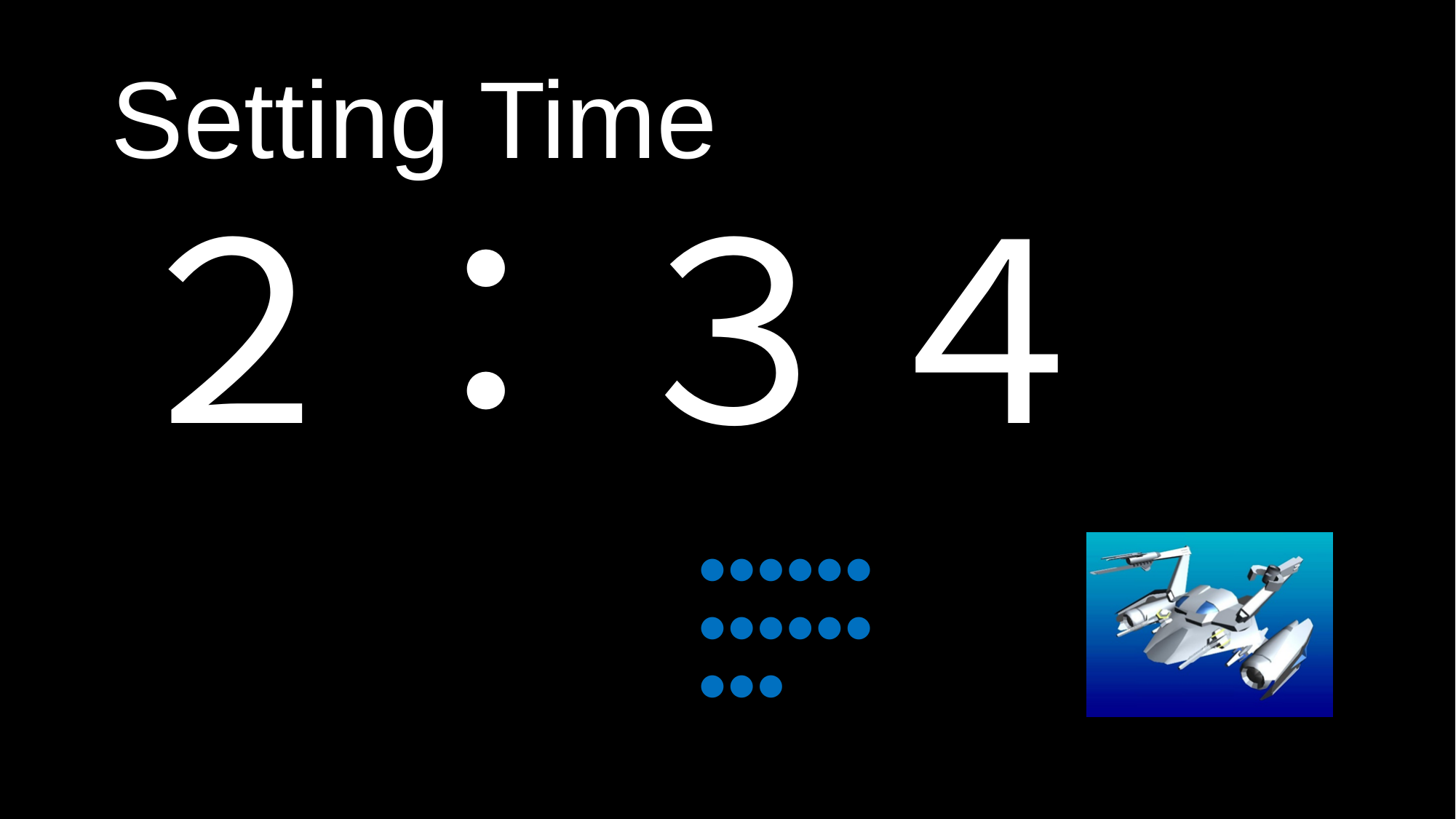

# Setting Time
２：３４
●●●●●●
●●●●●●
●●●